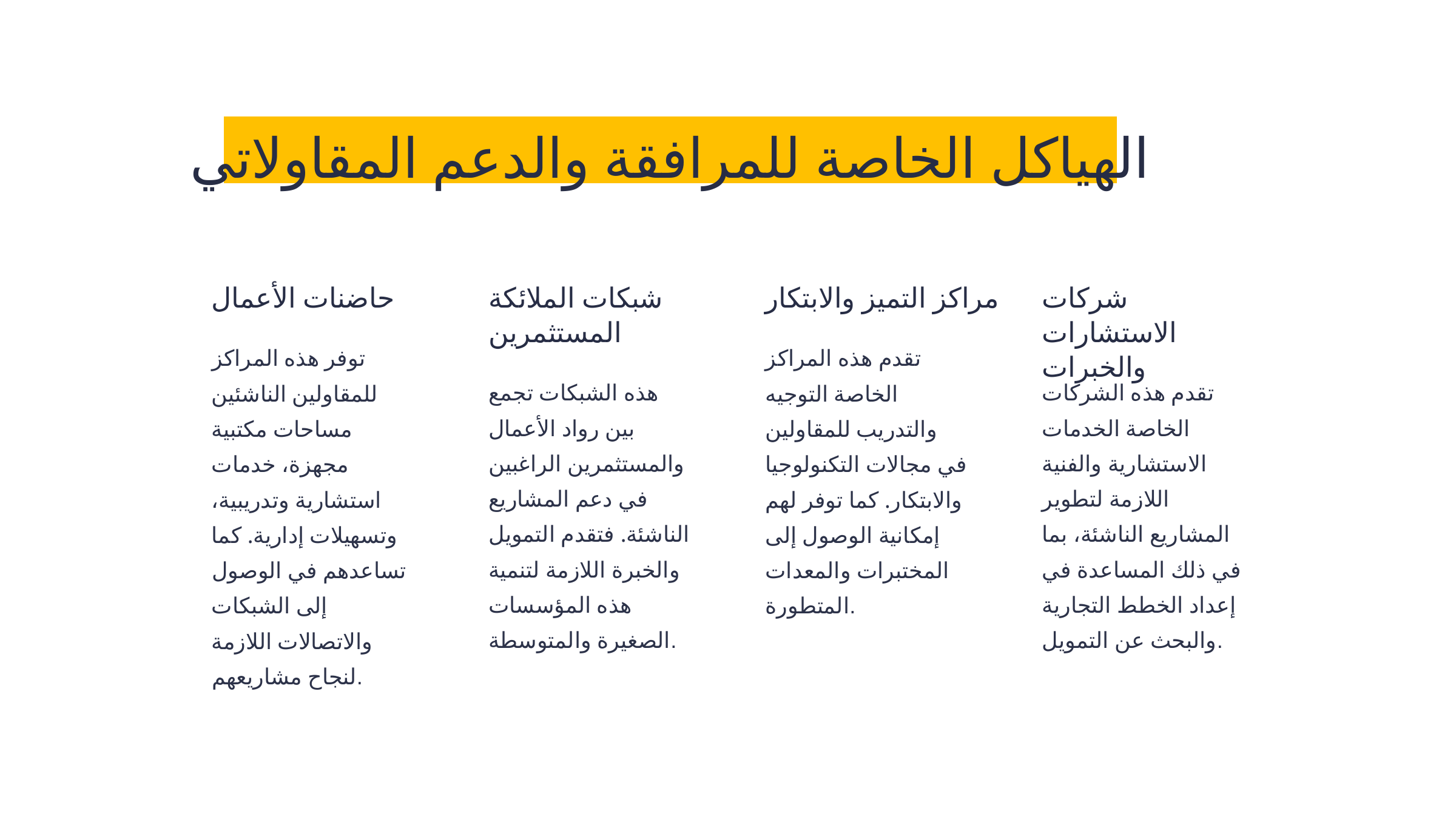

الهياكل الخاصة للمرافقة والدعم المقاولاتي
حاضنات الأعمال
شبكات الملائكة المستثمرين
مراكز التميز والابتكار
شركات الاستشارات والخبرات
توفر هذه المراكز للمقاولين الناشئين مساحات مكتبية مجهزة، خدمات استشارية وتدريبية، وتسهيلات إدارية. كما تساعدهم في الوصول إلى الشبكات والاتصالات اللازمة لنجاح مشاريعهم.
تقدم هذه المراكز الخاصة التوجيه والتدريب للمقاولين في مجالات التكنولوجيا والابتكار. كما توفر لهم إمكانية الوصول إلى المختبرات والمعدات المتطورة.
هذه الشبكات تجمع بين رواد الأعمال والمستثمرين الراغبين في دعم المشاريع الناشئة. فتقدم التمويل والخبرة اللازمة لتنمية هذه المؤسسات الصغيرة والمتوسطة.
تقدم هذه الشركات الخاصة الخدمات الاستشارية والفنية اللازمة لتطوير المشاريع الناشئة، بما في ذلك المساعدة في إعداد الخطط التجارية والبحث عن التمويل.